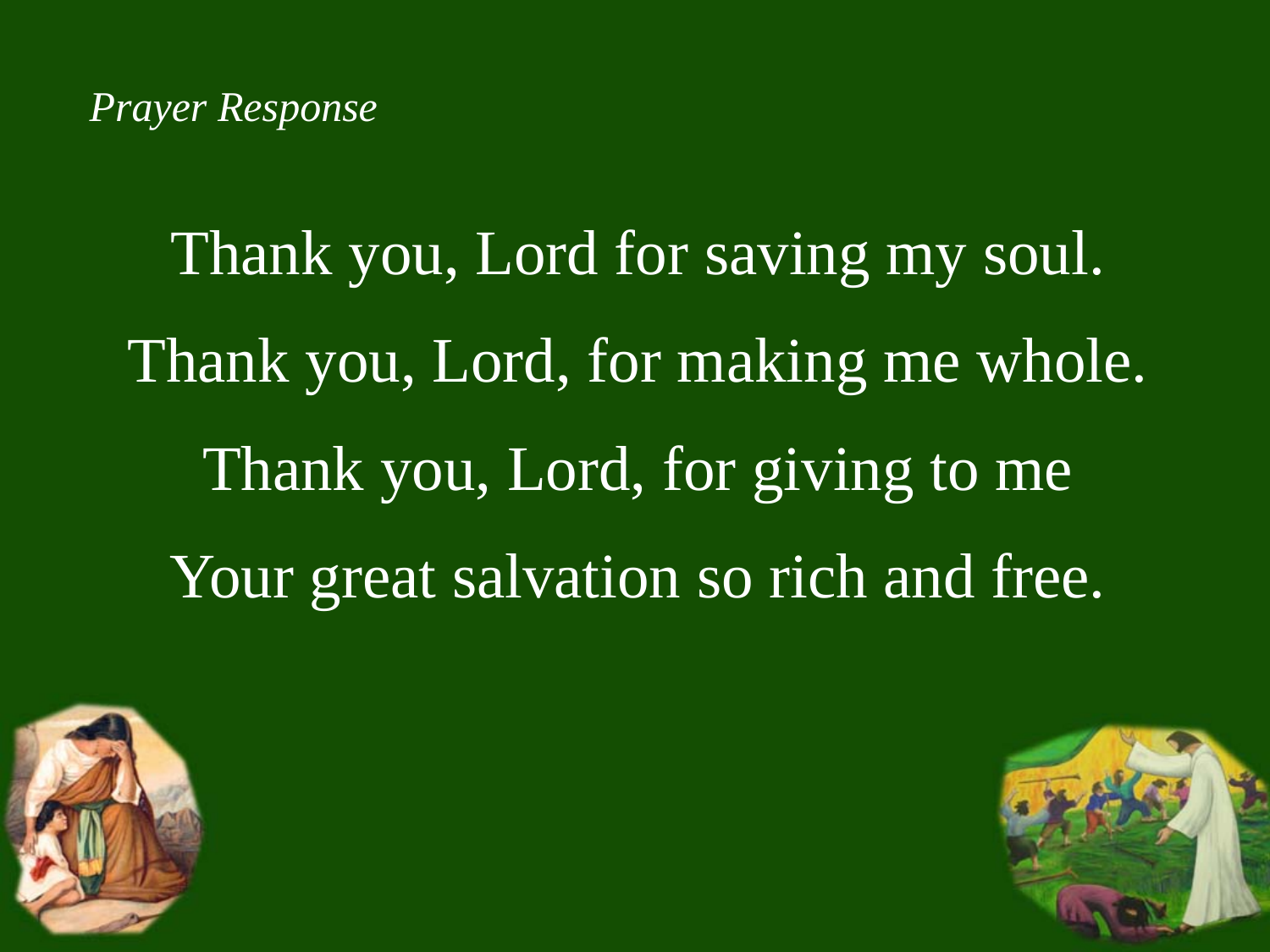

Prayer Response
Thank you, Lord for saving my soul.
Thank you, Lord, for making me whole.
Thank you, Lord, for giving to me
Your great salvation so rich and free.